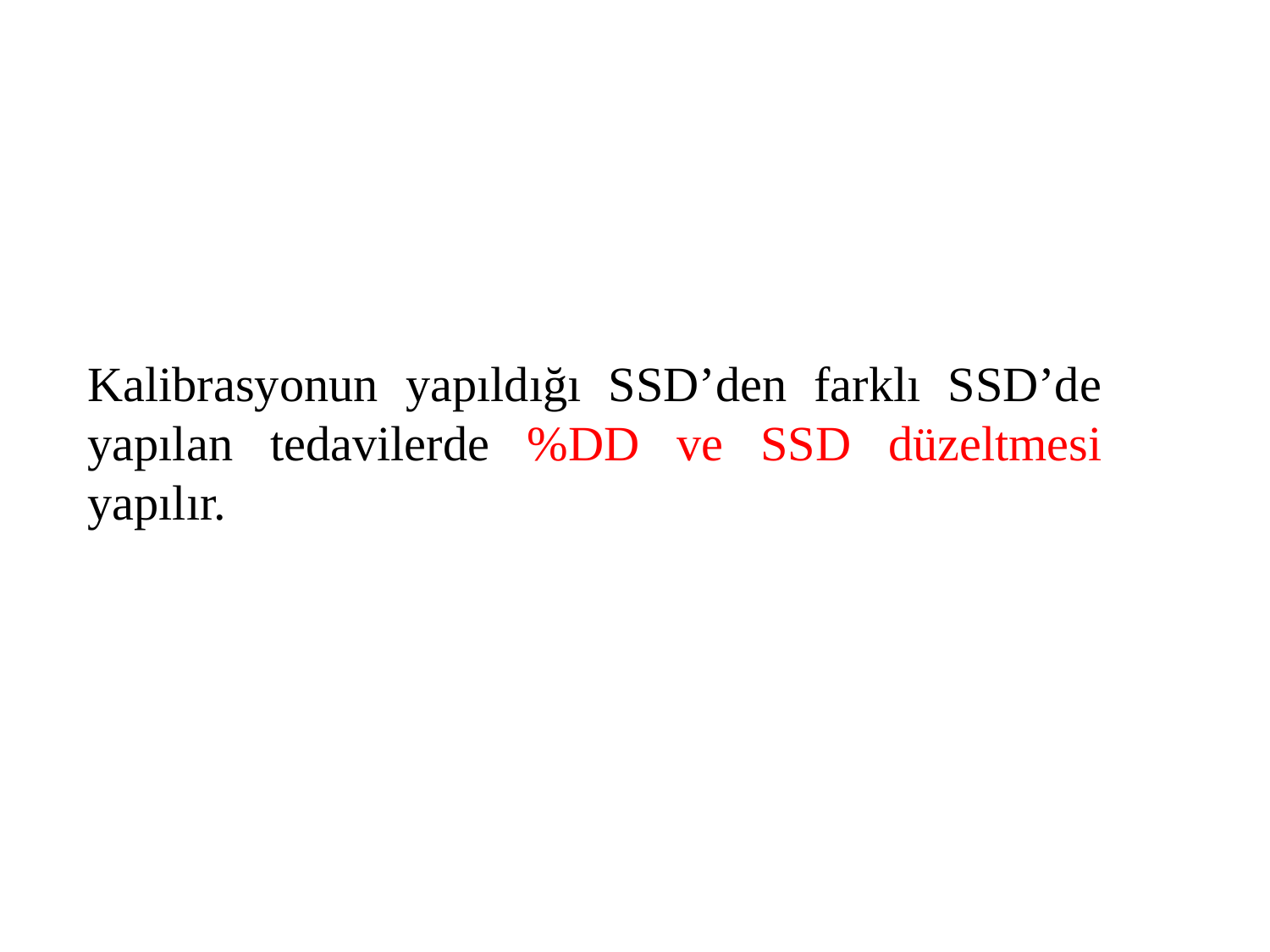

Kalibrasyonun yapıldığı SSD’den farklı SSD’de yapılan tedavilerde %DD ve SSD düzeltmesi yapılır.